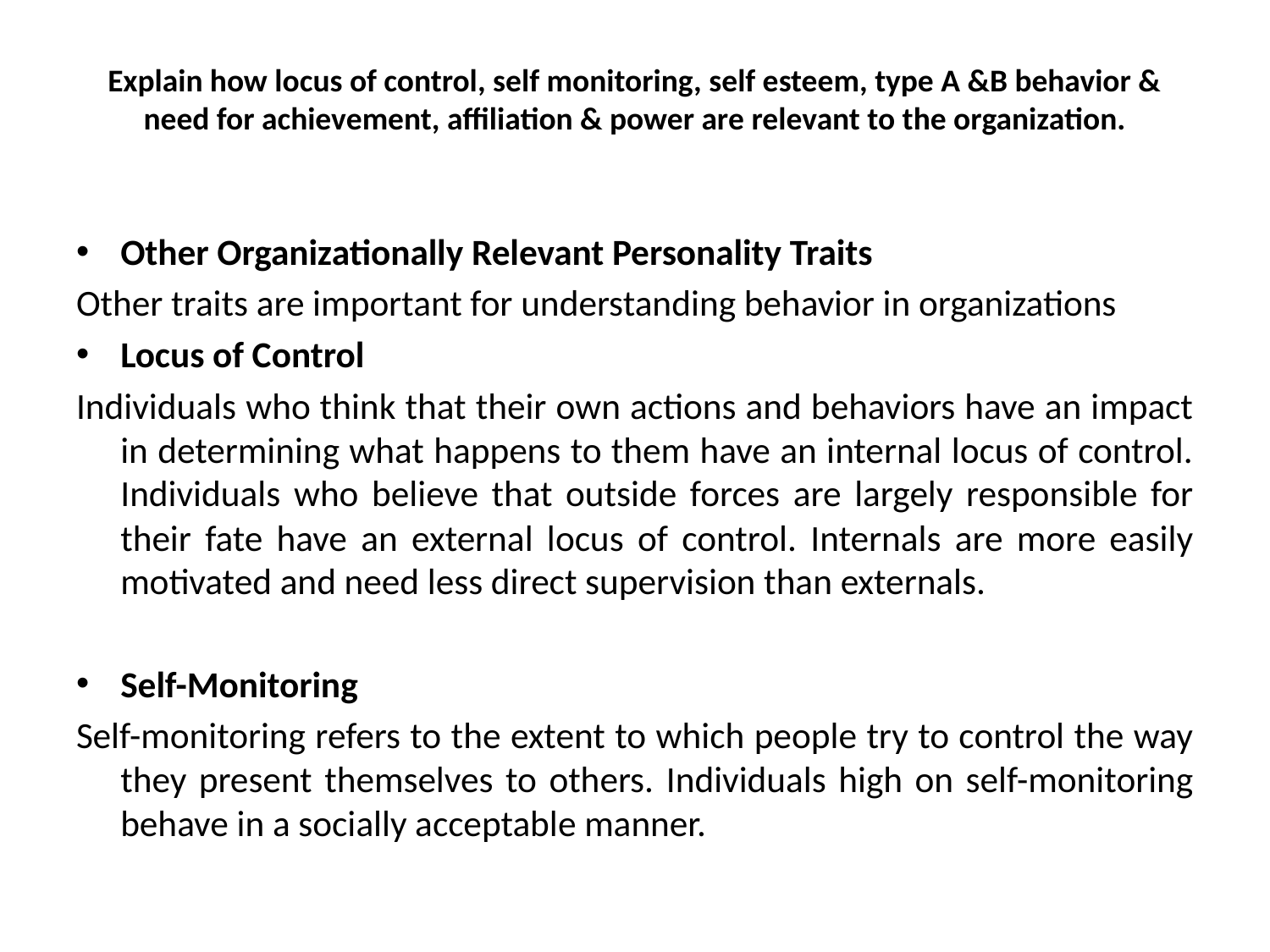

# Explain how locus of control, self monitoring, self esteem, type A &B behavior & need for achievement, affiliation & power are relevant to the organization.
Other Organizationally Relevant Personality Traits
Other traits are important for understanding behavior in organizations
Locus of Control
Individuals who think that their own actions and behaviors have an impact in determining what happens to them have an internal locus of control. Individuals who believe that outside forces are largely responsible for their fate have an external locus of control. Internals are more easily motivated and need less direct supervision than externals.

Self-Monitoring
Self-monitoring refers to the extent to which people try to control the way they present themselves to others. Individuals high on self-monitoring behave in a socially acceptable manner.